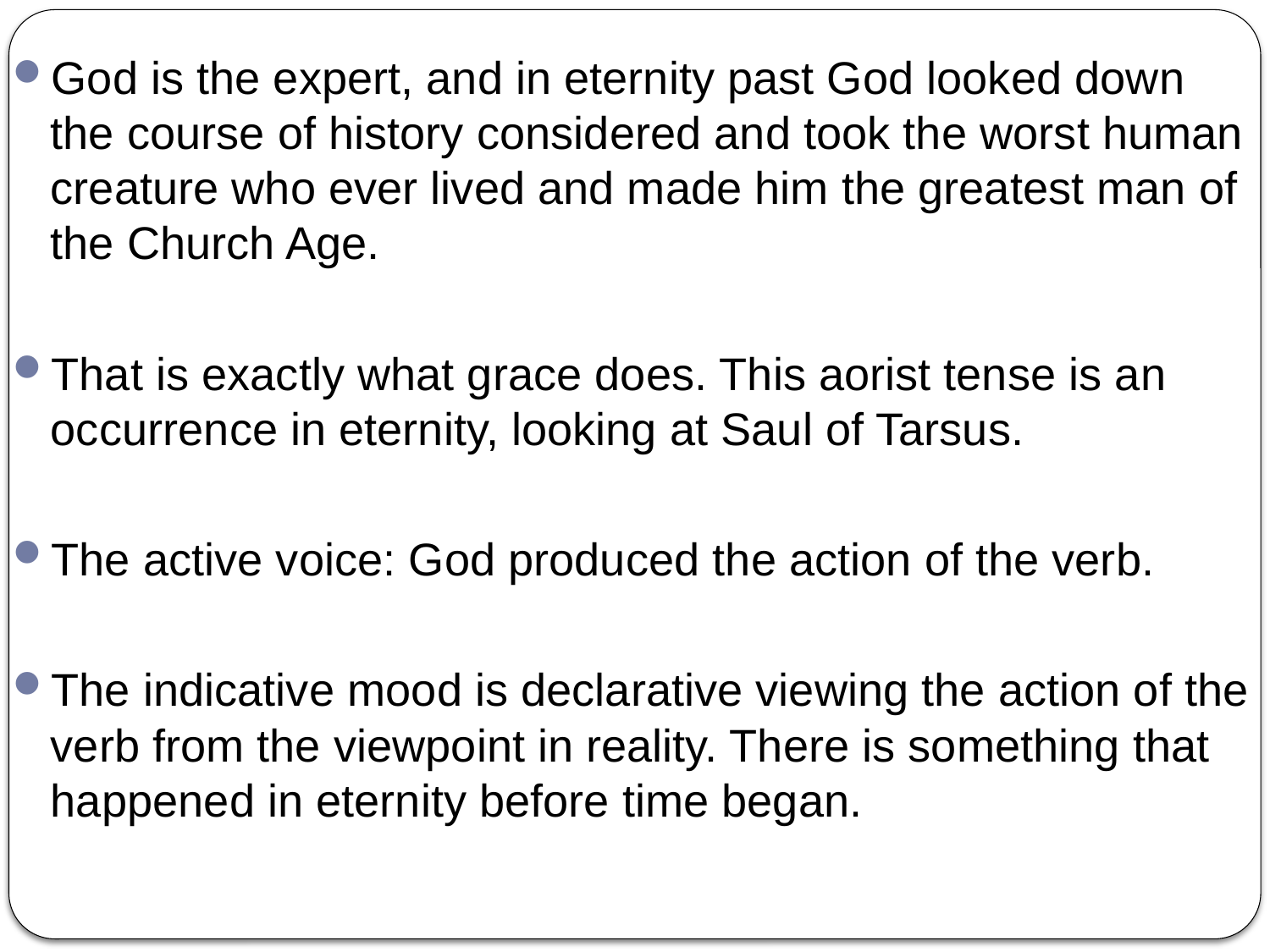

God is the expert, and in eternity past God looked down the course of history considered and took the worst human creature who ever lived and made him the greatest man of the Church Age.

That is exactly what grace does. This aorist tense is an occurrence in eternity, looking at Saul of Tarsus.

The active voice: God produced the action of the verb.

The indicative mood is declarative viewing the action of the verb from the viewpoint in reality. There is something that happened in eternity before time began.